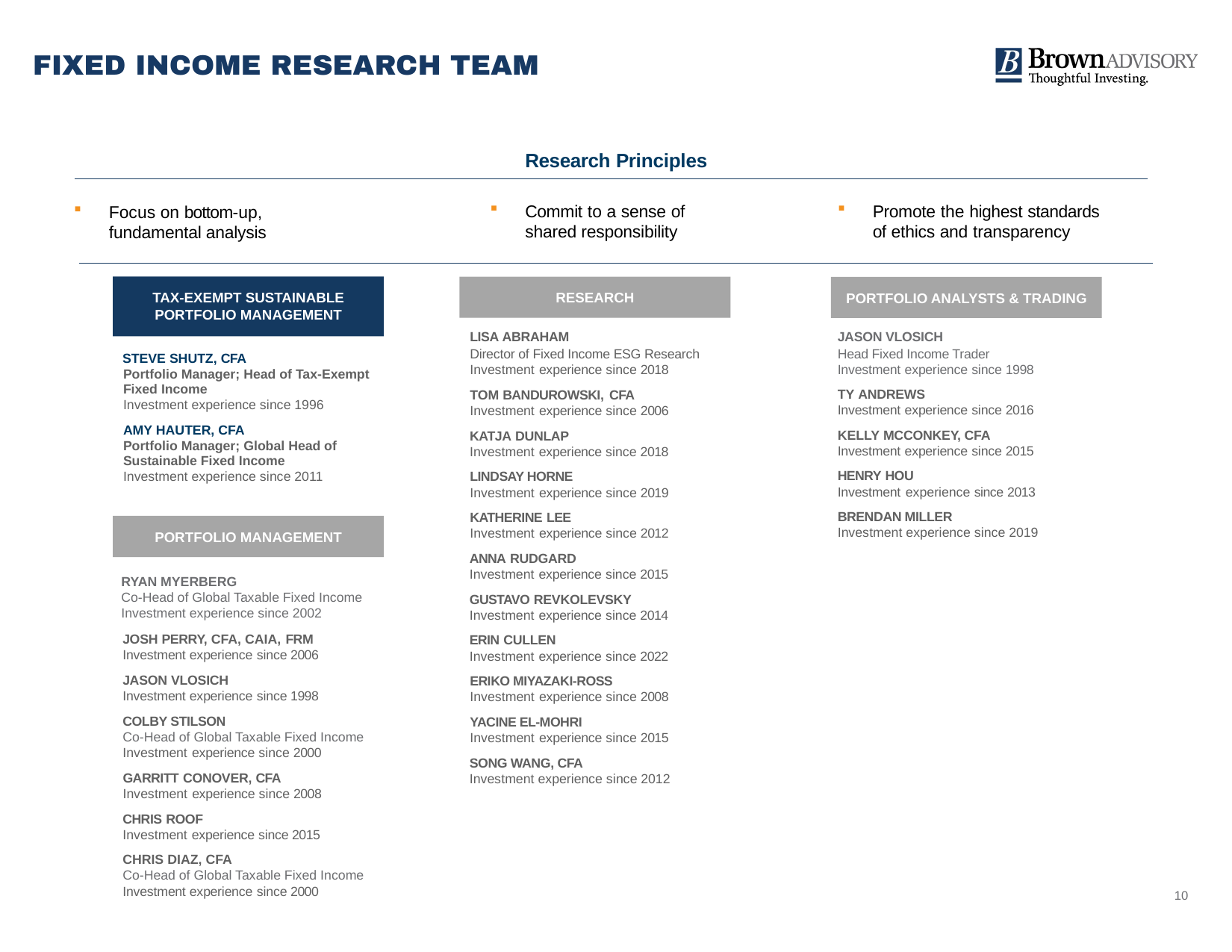

# FIXED INCOME RESEARCH TEAM
Research Principles

Commit to a sense of shared responsibility
Promote the highest standards of ethics and transparency
Focus on bottom-up, fundamental analysis

TAX-EXEMPT SUSTAINABLE PORTFOLIO MANAGEMENT

RESEARCH

PORTFOLIO ANALYSTS & TRADING
LISA ABRAHAM
Director of Fixed Income ESG Research
Investment experience since 2018
TOM BANDUROWSKI, CFA
Investment experience since 2006
KATJA DUNLAP
Investment experience since 2018
LINDSAY HORNE
Investment experience since 2019
KATHERINE LEE
Investment experience since 2012
ANNA RUDGARD
Investment experience since 2015
GUSTAVO REVKOLEVSKY
Investment experience since 2014
ERIN CULLEN
Investment experience since 2022
ERIKO MIYAZAKI-ROSS
Investment experience since 2008
YACINE EL-MOHRI
Investment experience since 2015
SONG WANG, CFA
Investment experience since 2012

JASON VLOSICH
Head Fixed Income Trader
Investment experience since 1998
TY ANDREWS
Investment experience since 2016
KELLY MCCONKEY, CFA
Investment experience since 2015
HENRY HOU
Investment experience since 2013
BRENDAN MILLER
Investment experience since 2019

STEVE SHUTZ, CFA
Portfolio Manager; Head of Tax-Exempt Fixed Income
Investment experience since 1996
AMY HAUTER, CFA
Portfolio Manager; Global Head of Sustainable Fixed Income
Investment experience since 2011

PORTFOLIO MANAGEMENT
RYAN MYERBERG
Co-Head of Global Taxable Fixed Income
Investment experience since 2002
JOSH PERRY, CFA, CAIA, FRM
Investment experience since 2006
JASON VLOSICH
Investment experience since 1998
COLBY STILSON
Co-Head of Global Taxable Fixed Income
Investment experience since 2000
GARRITT CONOVER, CFA
Investment experience since 2008
CHRIS ROOF
Investment experience since 2015
CHRIS DIAZ, CFA
Co-Head of Global Taxable Fixed Income
Investment experience since 2000

10